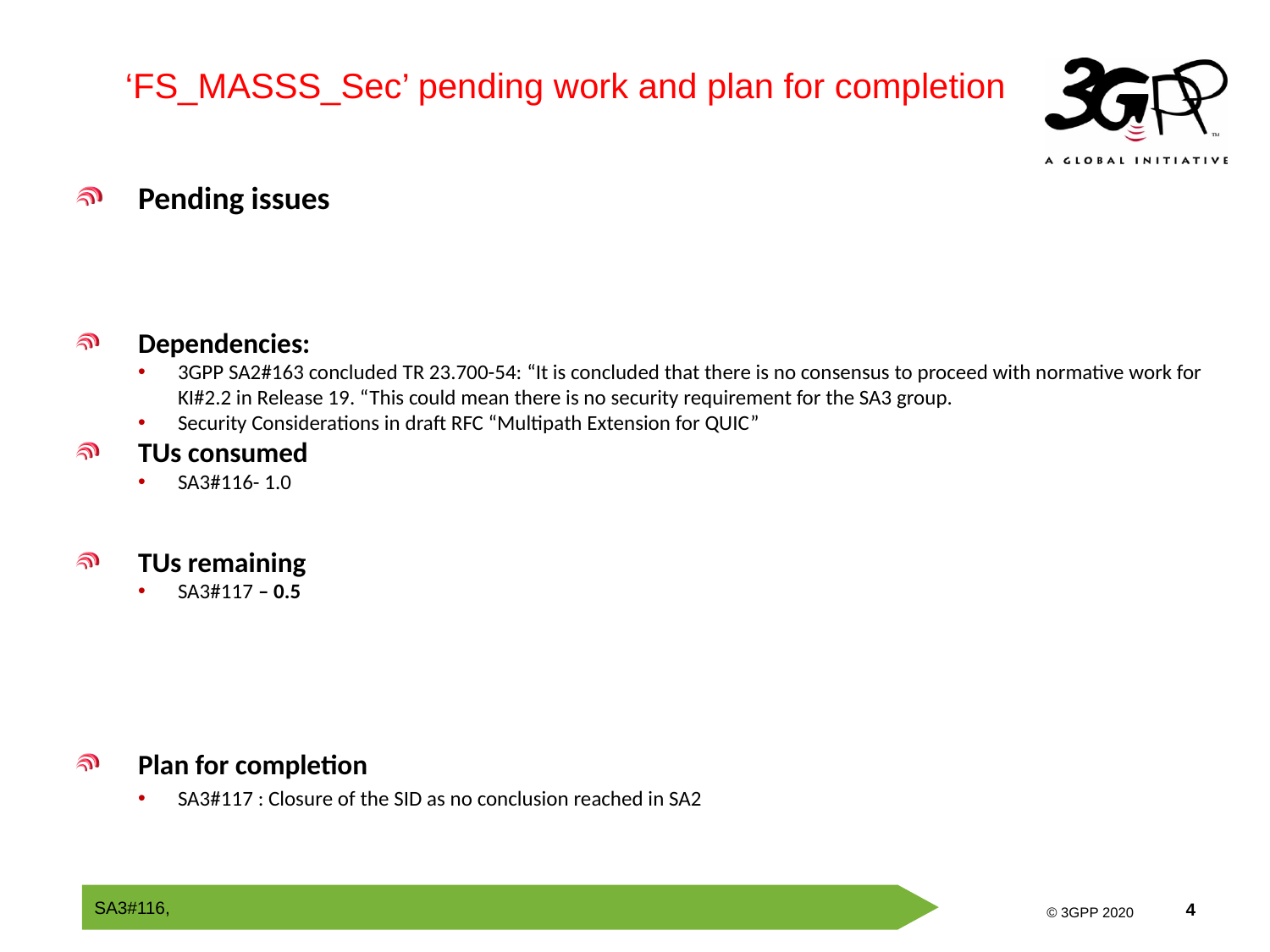

‘FS_MASSS_Sec’ pending work and plan for completion
Pending issues

Dependencies:
3GPP SA2#163 concluded TR 23.700-54: “It is concluded that there is no consensus to proceed with normative work for KI#2.2 in Release 19. “This could mean there is no security requirement for the SA3 group.
Security Considerations in draft RFC “Multipath Extension for QUIC”
TUs consumed
SA3#116- 1.0

TUs remaining
SA3#117 – 0.5

Plan for completion
SA3#117 : Closure of the SID as no conclusion reached in SA2